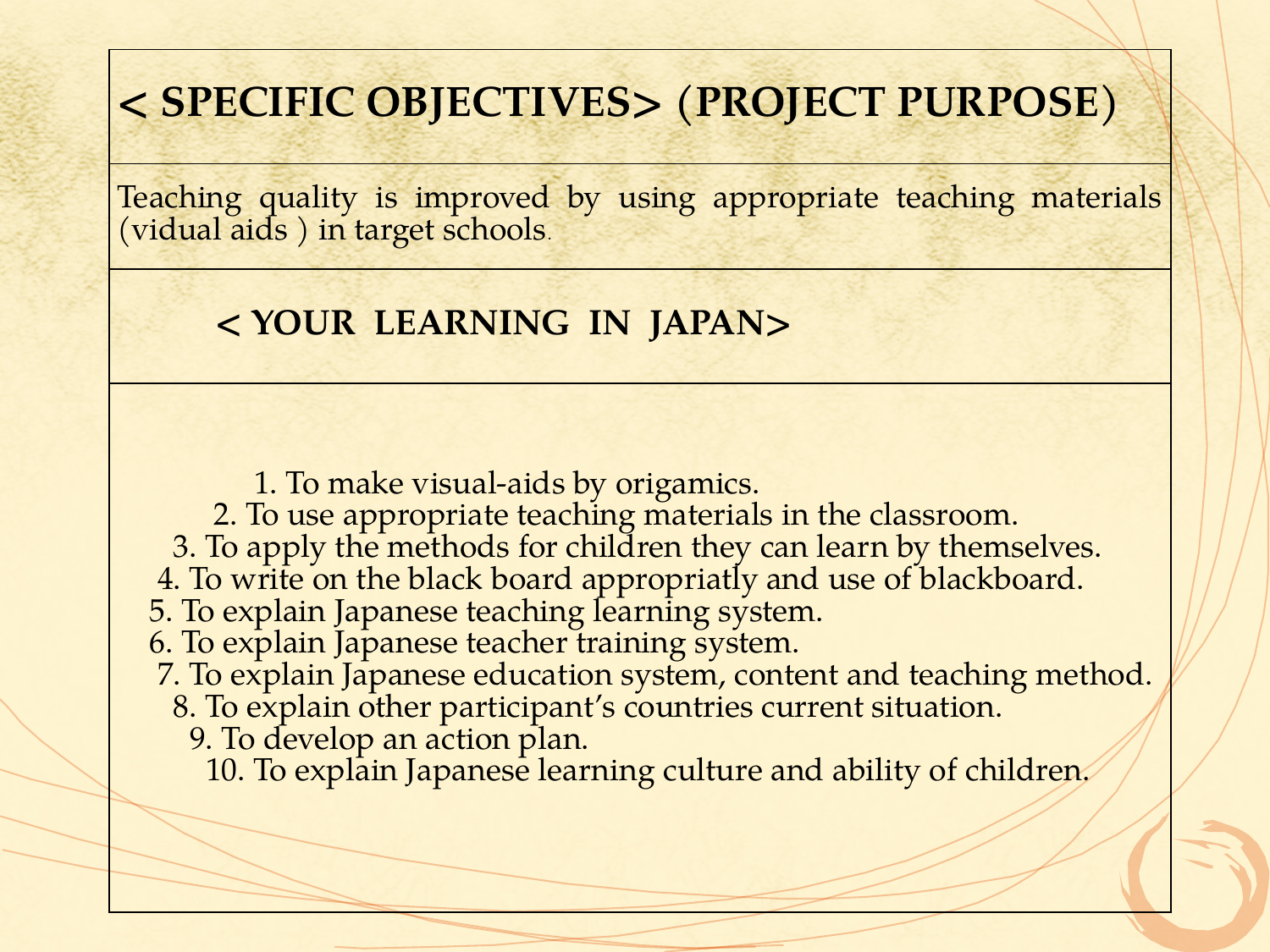

| < SPECIFIC OBJECTIVES> (PROJECT PURPOSE) |
| --- |
| Teaching quality is improved by using appropriate teaching materials (vidual aids ) in target schools. |
| < YOUR LEARNING IN JAPAN> |
| 1. To make visual-aids by origamics. 2. To use appropriate teaching materials in the classroom. 3. To apply the methods for children they can learn by themselves. 4. To write on the black board appropriatly and use of blackboard. 5. To explain Japanese teaching learning system. 6. To explain Japanese teacher training system. 7. To explain Japanese education system, content and teaching method. 8. To explain other participant’s countries current situation. 9. To develop an action plan. 10. To explain Japanese learning culture and ability of children. |